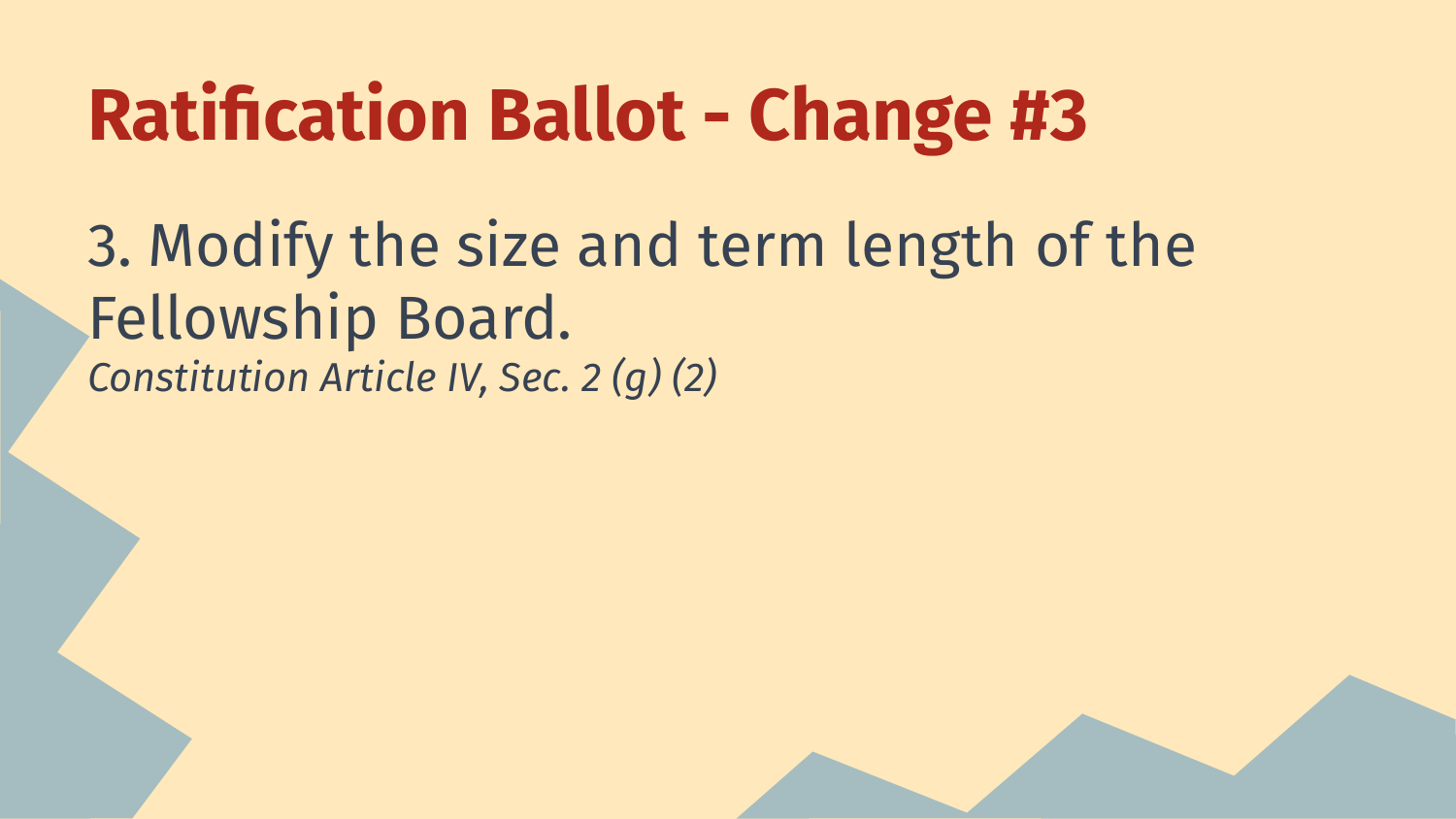

# Ratification Ballot - Change #3
3. Modify the size and term length of the Fellowship Board.
Constitution Article IV, Sec. 2 (g) (2)